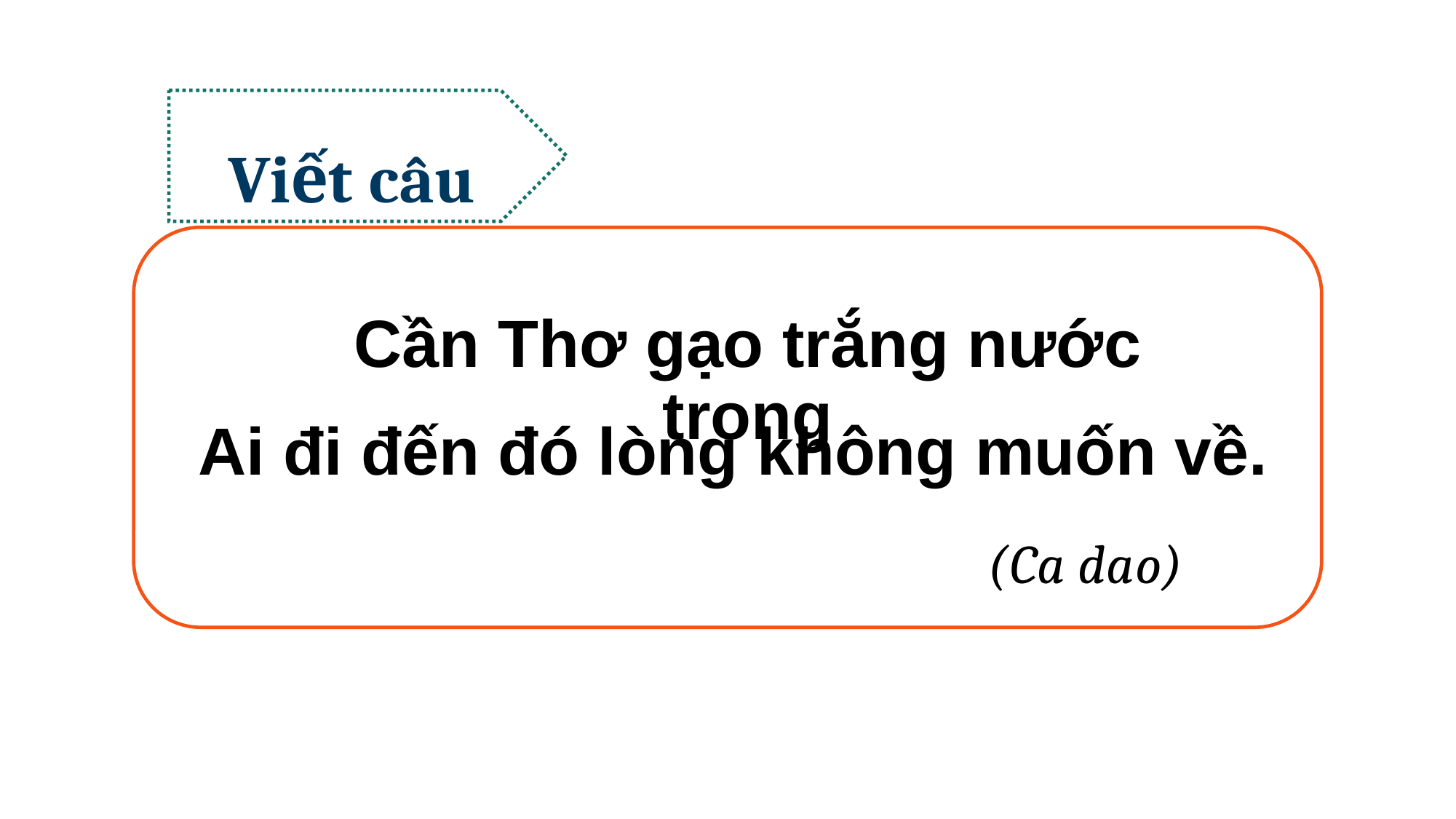

Viết câu

Cần Thơ gạo trắng nước trong
Ai đi đến đó lòng không muốn về.
(Ca dao)